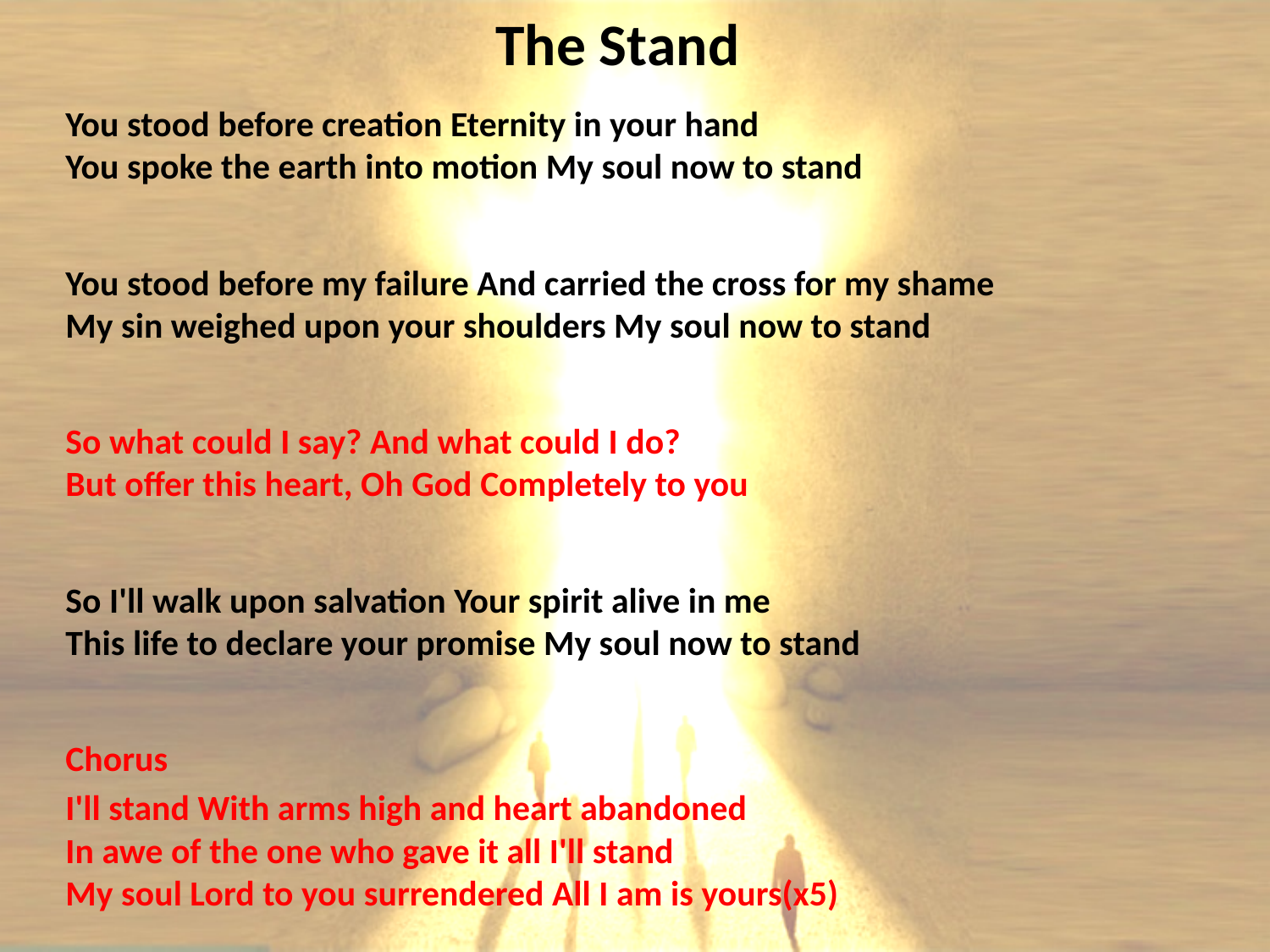

# The Stand
You stood before creation Eternity in your hand
You spoke the earth into motion My soul now to stand

You stood before my failure And carried the cross for my shame
My sin weighed upon your shoulders My soul now to stand

So what could I say? And what could I do?
But offer this heart, Oh God Completely to you

So I'll walk upon salvation Your spirit alive in me
This life to declare your promise My soul now to stand

Chorus
I'll stand With arms high and heart abandoned
In awe of the one who gave it all I'll stand
My soul Lord to you surrendered All I am is yours(x5)